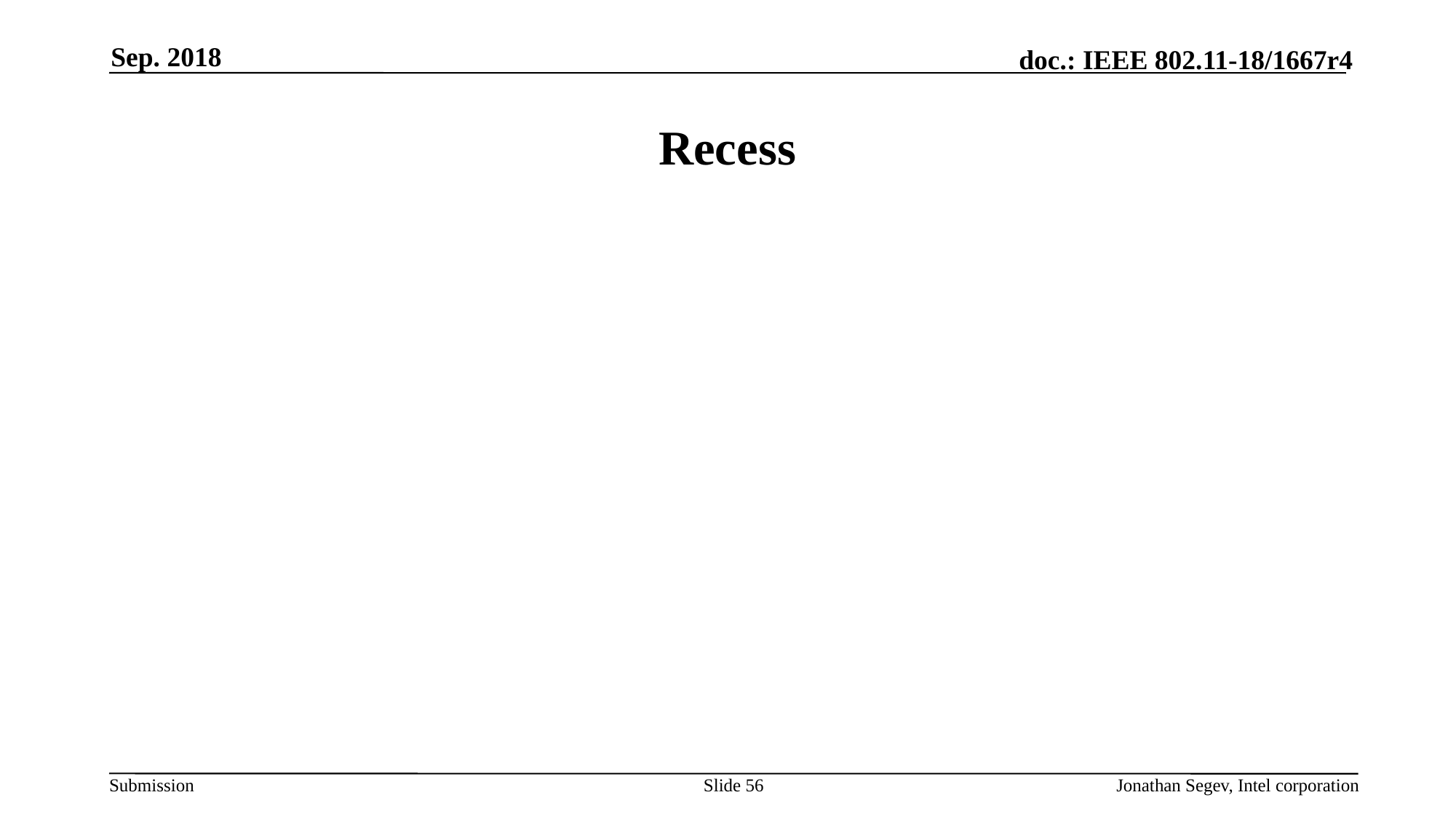

Sep. 2018
# Recess

Slide 56
Jonathan Segev, Intel corporation